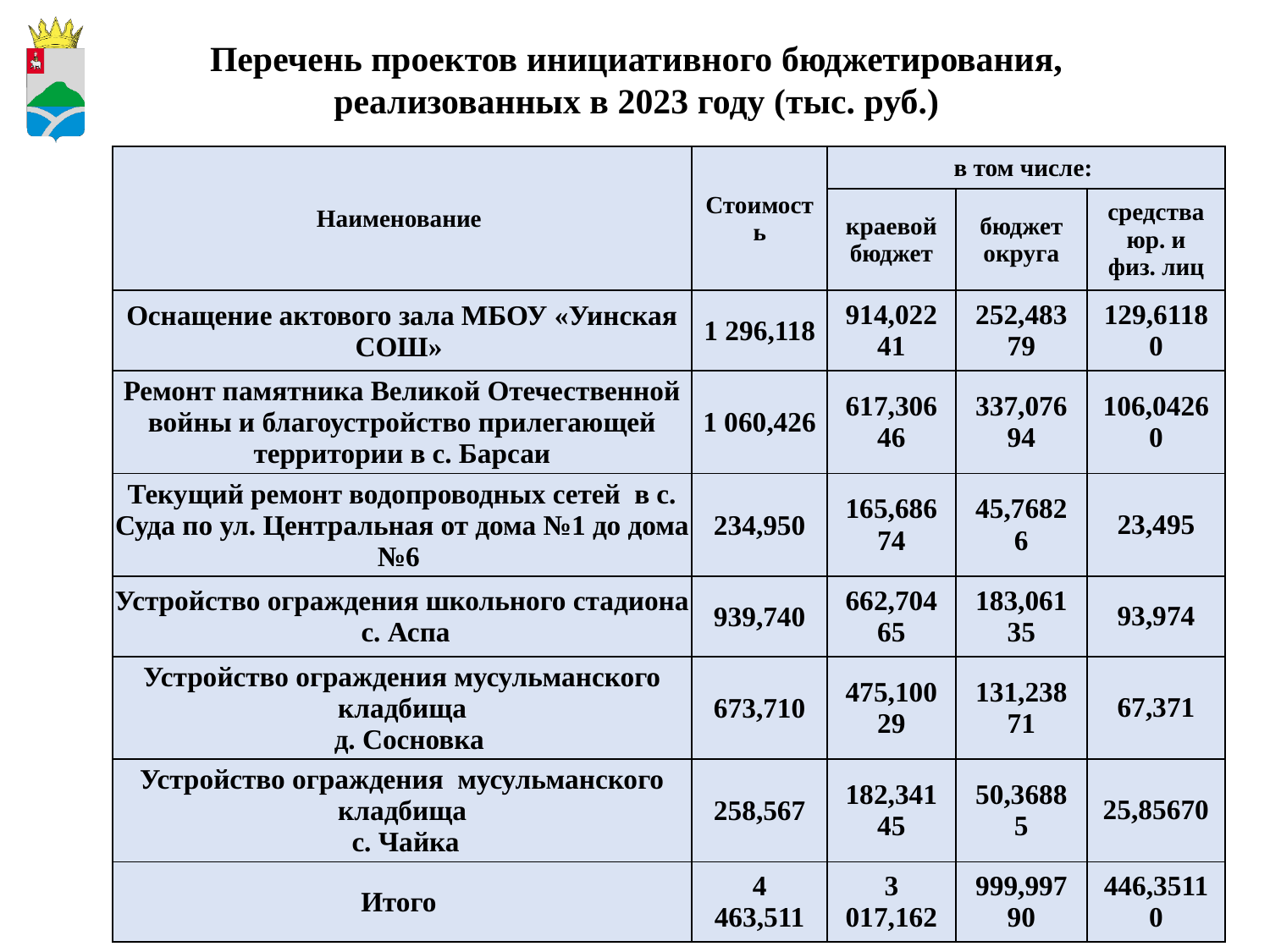

Перечень проектов инициативного бюджетирования,
реализованных в 2023 году (тыс. руб.)

| Наименование | Стоимость | в том числе: |  |  |
| --- | --- | --- | --- | --- |
|  |  | краевой бюджет | бюджет округа | средства юр. и физ. лиц |
| Оснащение актового зала МБОУ «Уинская СОШ» | 1 296,118 | 914,02241 | 252,48379 | 129,61180 |
| Ремонт памятника Великой Отечественной войны и благоустройство прилегающей территории в с. Барсаи | 1 060,426 | 617,30646 | 337,07694 | 106,04260 |
| Текущий ремонт водопроводных сетей в с. Суда по ул. Центральная от дома №1 до дома №6 | 234,950 | 165,68674 | 45,76826 | 23,495 |
| Устройство ограждения школьного стадиона с. Аспа | 939,740 | 662,70465 | 183,06135 | 93,974 |
| Устройство ограждения мусульманского кладбища д. Сосновка | 673,710 | 475,10029 | 131,23871 | 67,371 |
| Устройство ограждения мусульманского кладбища с. Чайка | 258,567 | 182,34145 | 50,36885 | 25,85670 |
| Итого | 4 463,511 | 3 017,162 | 999,99790 | 446,35110 |